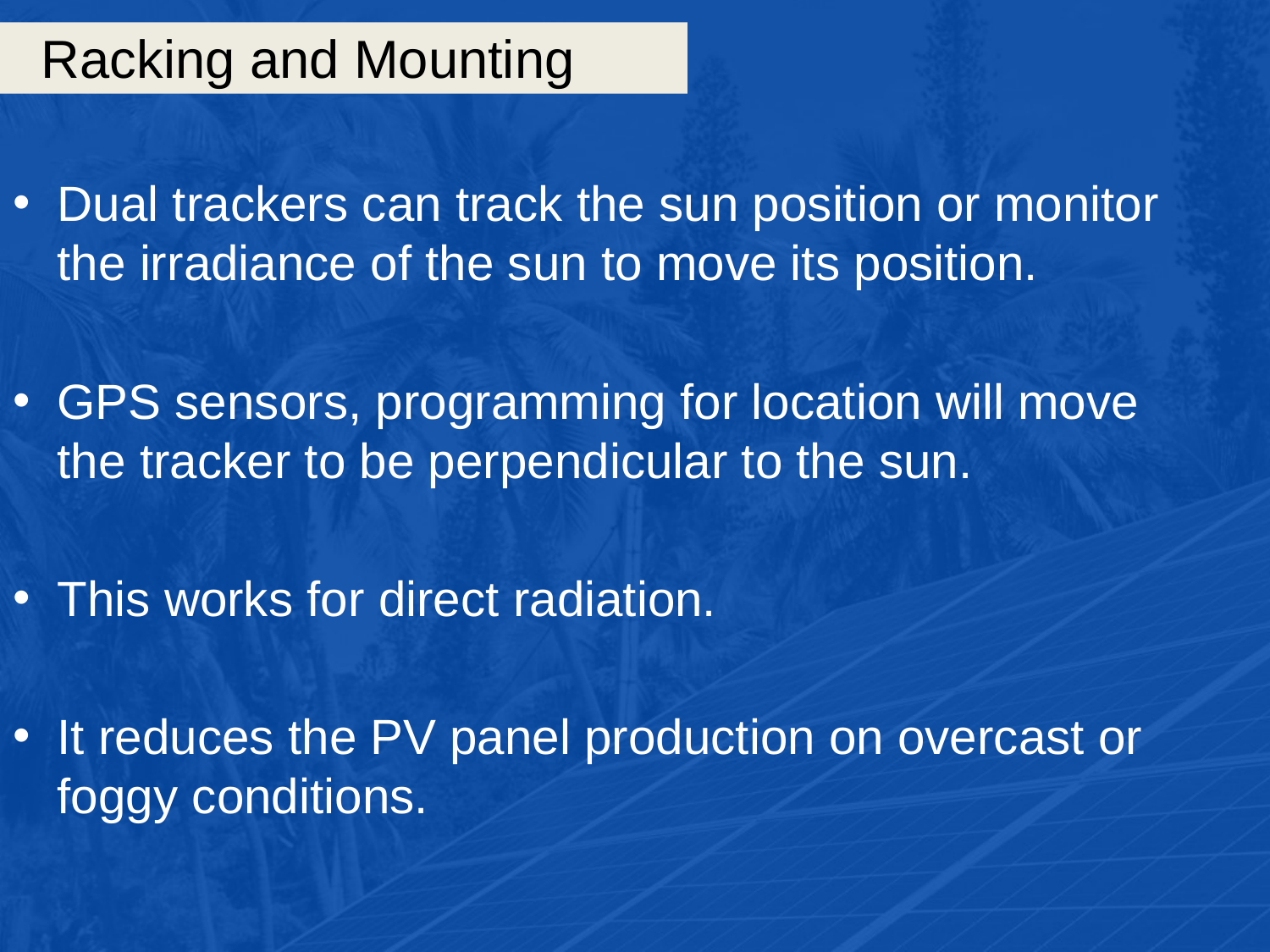

# Racking and Mounting
Dual trackers can track the sun position or monitor the irradiance of the sun to move its position.

GPS sensors, programming for location will move the tracker to be perpendicular to the sun.

This works for direct radiation.

It reduces the PV panel production on overcast or foggy conditions.